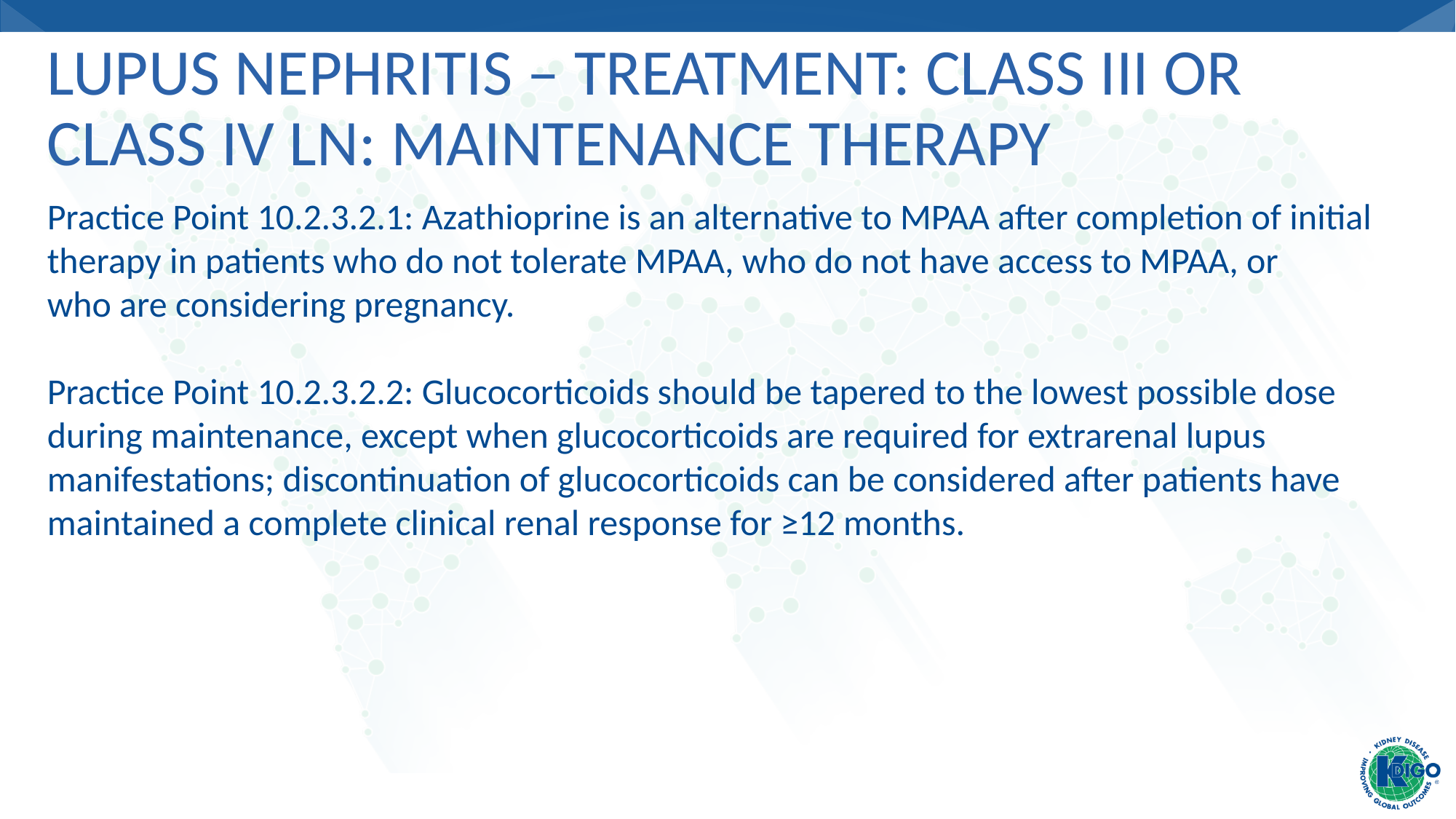

# Lupus Nephritis – Treatment: Class III or Class IV LN: Maintenance therapy
Practice Point 10.2.3.2.1: Azathioprine is an alternative to MPAA after completion of initial therapy in patients who do not tolerate MPAA, who do not have access to MPAA, or
who are considering pregnancy.

Practice Point 10.2.3.2.2: Glucocorticoids should be tapered to the lowest possible dose during maintenance, except when glucocorticoids are required for extrarenal lupus
manifestations; discontinuation of glucocorticoids can be considered after patients have maintained a complete clinical renal response for ≥12 months.